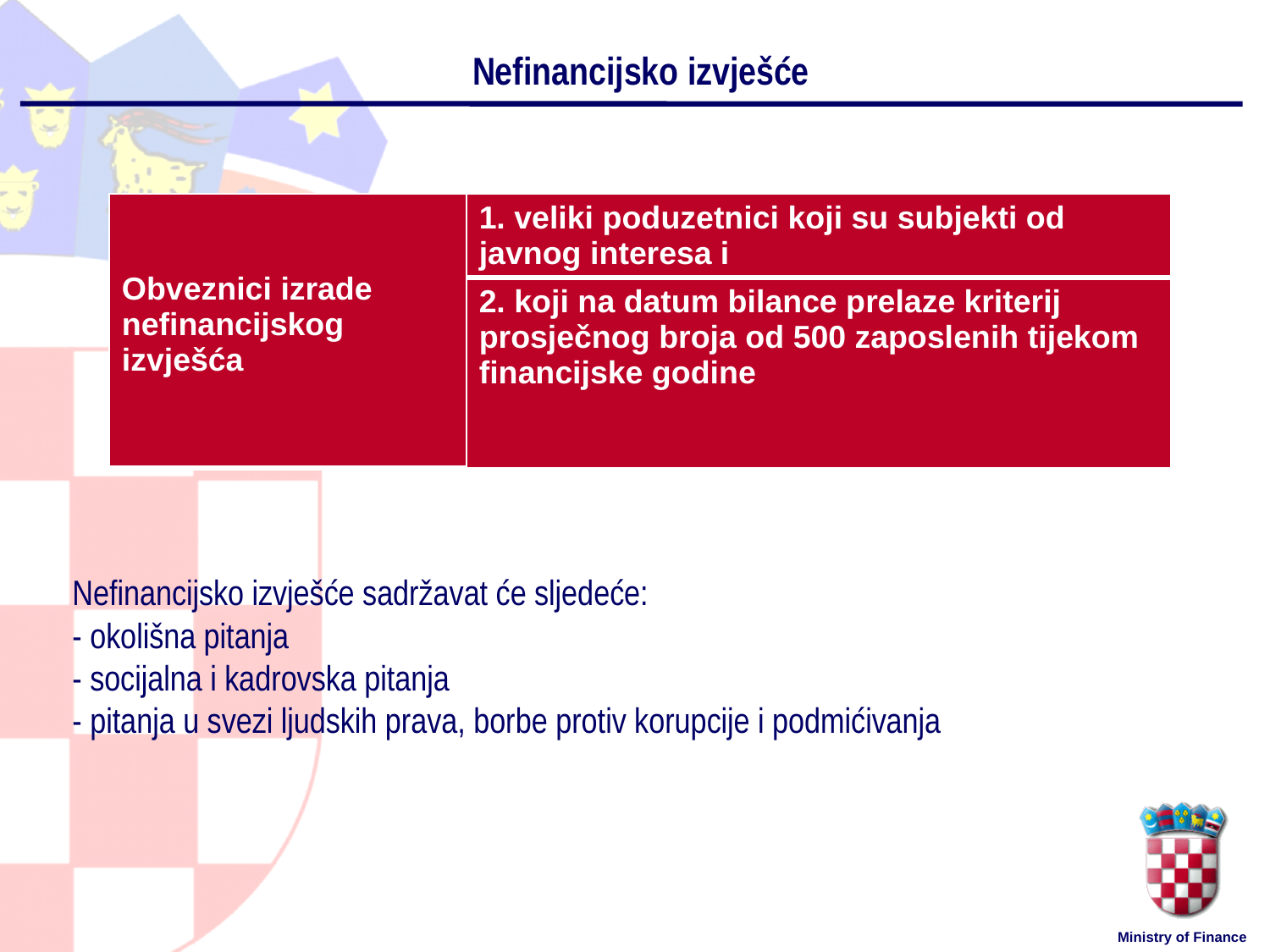

# Nefinancijsko izvješće

Nefinancijsko izvješće sadržavat će sljedeće:
- okolišna pitanja
- socijalna i kadrovska pitanja
- pitanja u svezi ljudskih prava, borbe protiv korupcije i podmićivanja
| Obveznici izrade nefinancijskog izvješća | 1. veliki poduzetnici koji su subjekti od javnog interesa i |
| --- | --- |
|  | 2. koji na datum bilance prelaze kriterij prosječnog broja od 500 zaposlenih tijekom financijske godine |